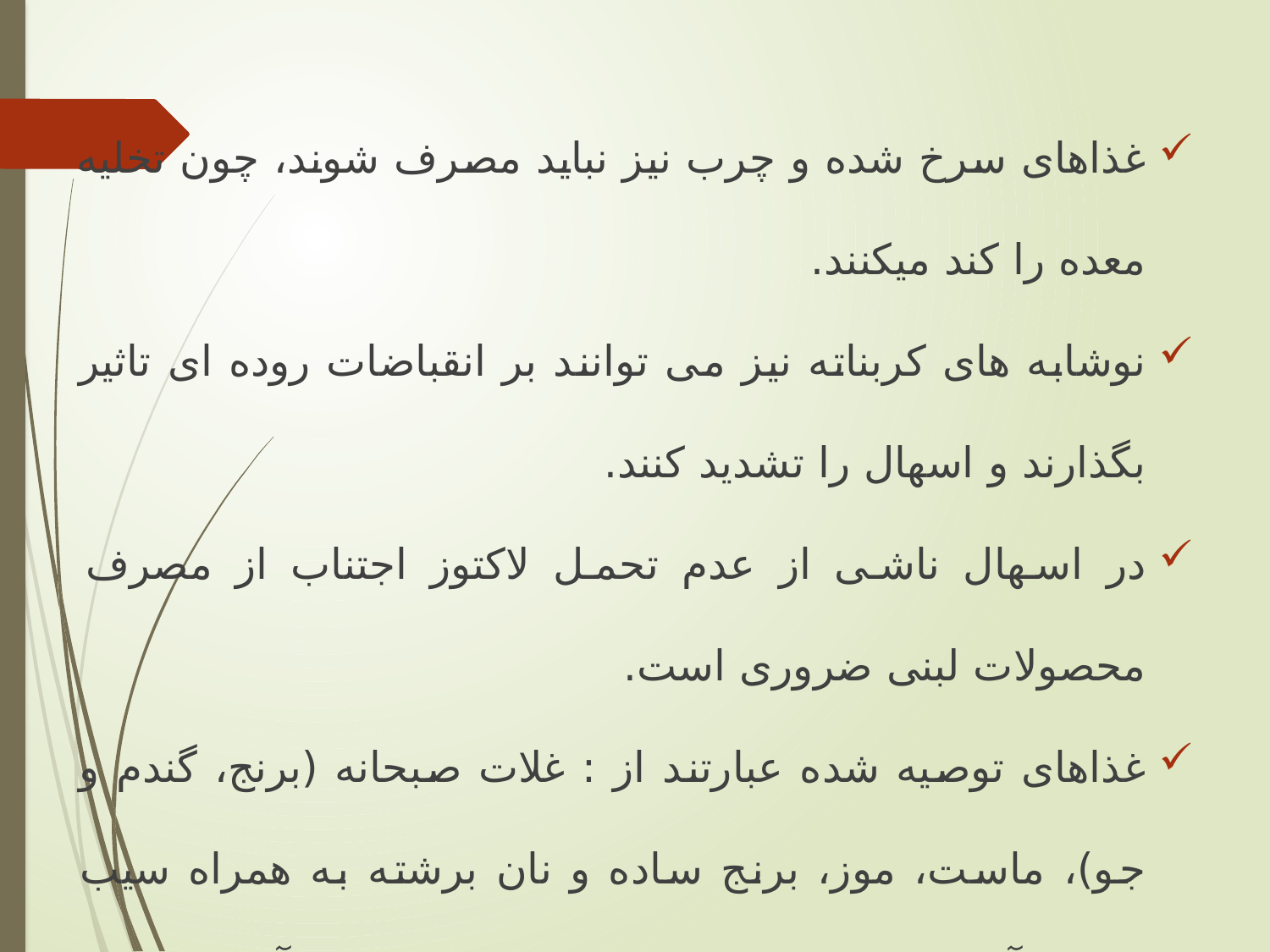

غذاهای سرخ شده و چرب نیز نباید مصرف شوند، چون تخلیه معده را کند میکنند.
نوشابه های کربناته نیز می توانند بر انقباضات روده ای تاثیر بگذارند و اسهال را تشدید کنند.
در اسهال ناشی از عدم تحمل لاکتوز اجتناب از مصرف محصولات لبنی ضروری است.
غذاهای توصیه شده عبارتند از : غلات صبحانه (برنج، گندم و جو)، ماست، موز، برنج ساده و نان برشته به همراه سیب زمینی آب پز، کراکرها، هویج پخته شده و مرغ آب پز بدون پوست و چربی